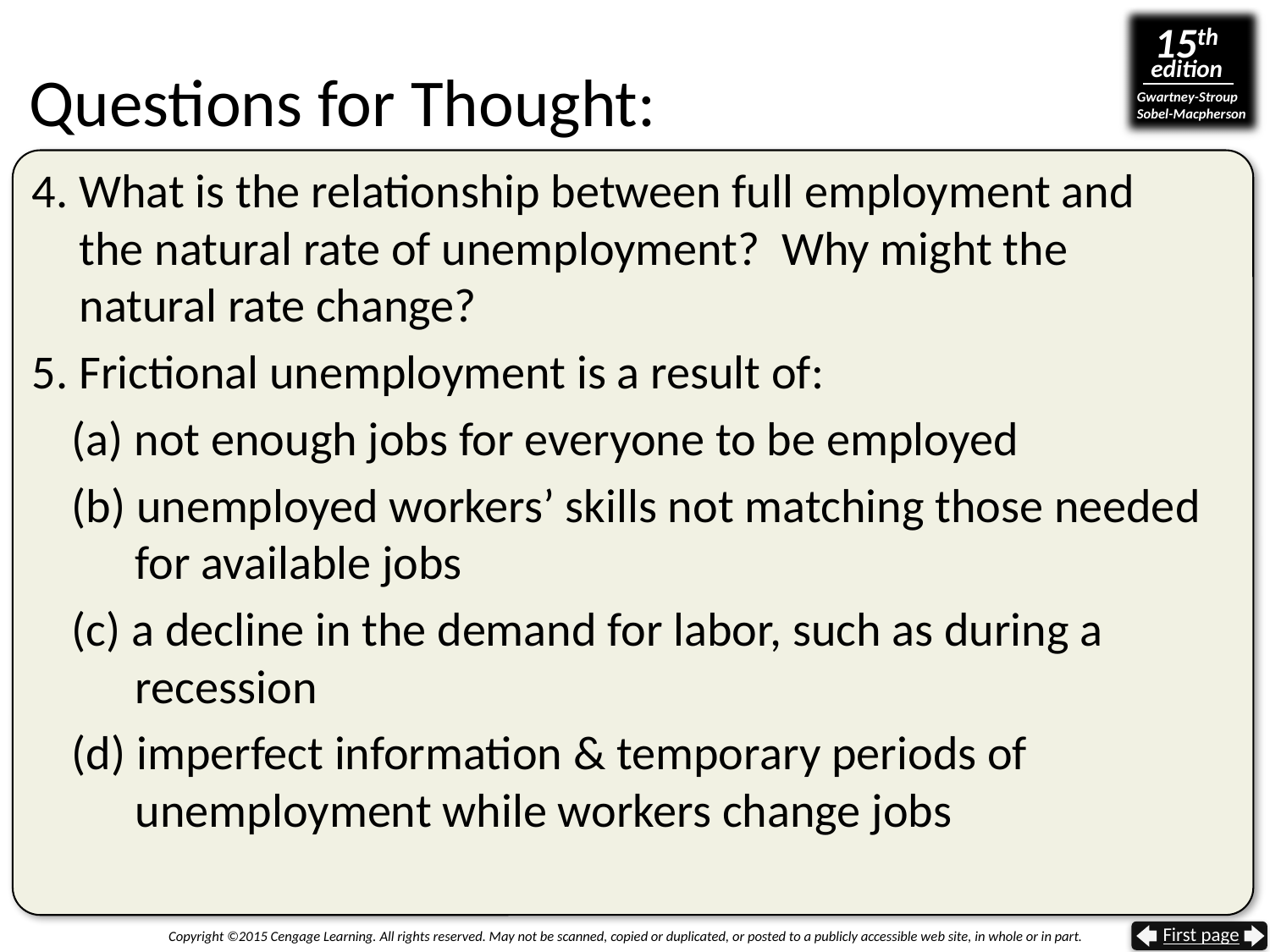

# Questions for Thought:
4. What is the relationship between full employment and
the natural rate of unemployment?  Why might the
natural rate change?
5. Frictional unemployment is a result of:
(a) not enough jobs for everyone to be employed
(b) unemployed workers’ skills not matching those needed for available jobs
(c) a decline in the demand for labor, such as during a recession
(d) imperfect information & temporary periods of unemployment while workers change jobs